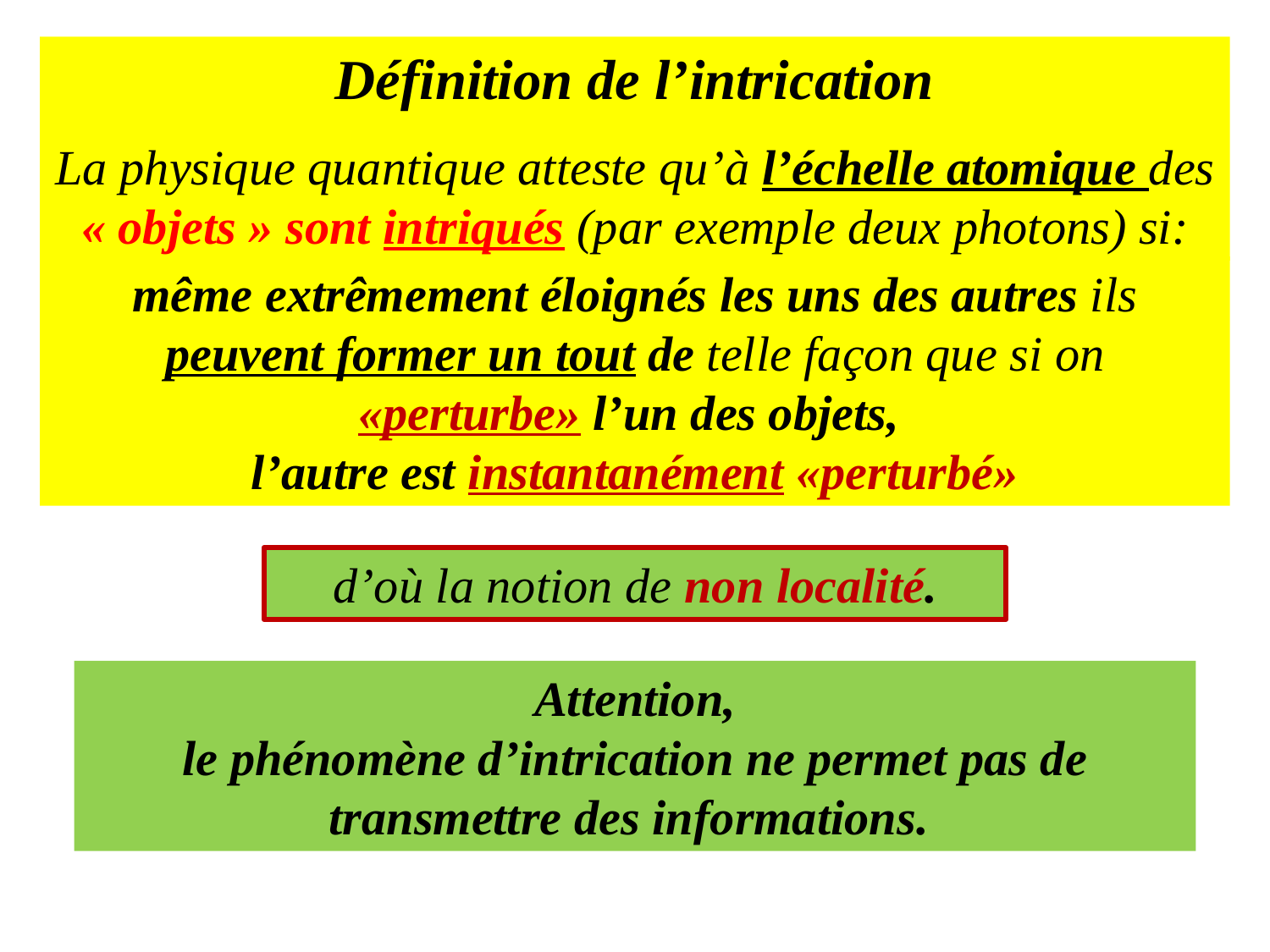

Définition de l’intrication

La physique quantique atteste qu’à l’échelle atomique des « objets » sont intriqués (par exemple deux photons) si:
même extrêmement éloignés les uns des autres ils peuvent former un tout de telle façon que si on «perturbe» l’un des objets,
l’autre est instantanément «perturbé»
d’où la notion de non localité.
Attention,
le phénomène d’intrication ne permet pas de transmettre des informations.